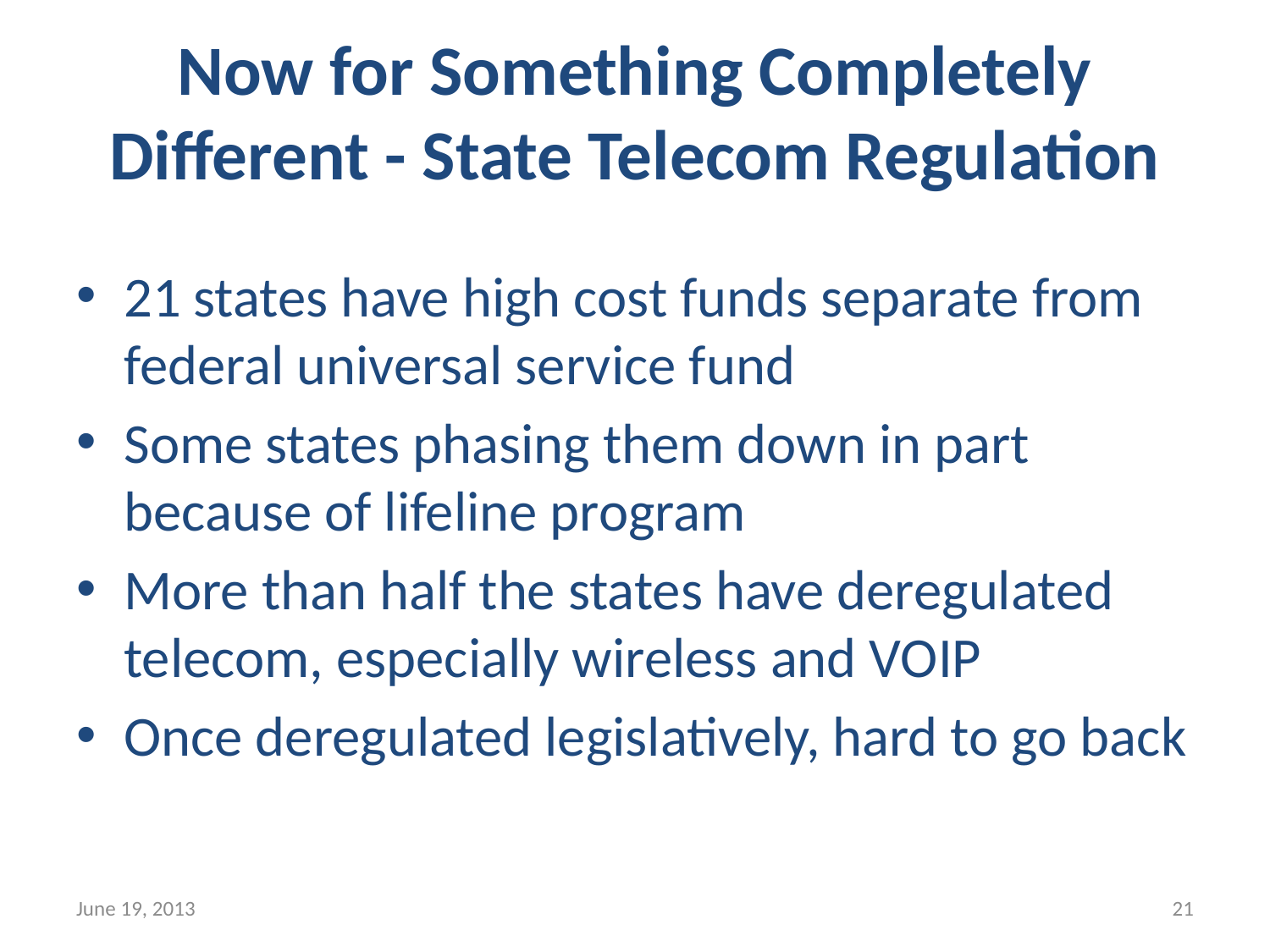

Now for Something Completely Different - State Telecom Regulation
21 states have high cost funds separate from federal universal service fund
Some states phasing them down in part because of lifeline program
More than half the states have deregulated telecom, especially wireless and VOIP
Once deregulated legislatively, hard to go back

June 19, 2013
21